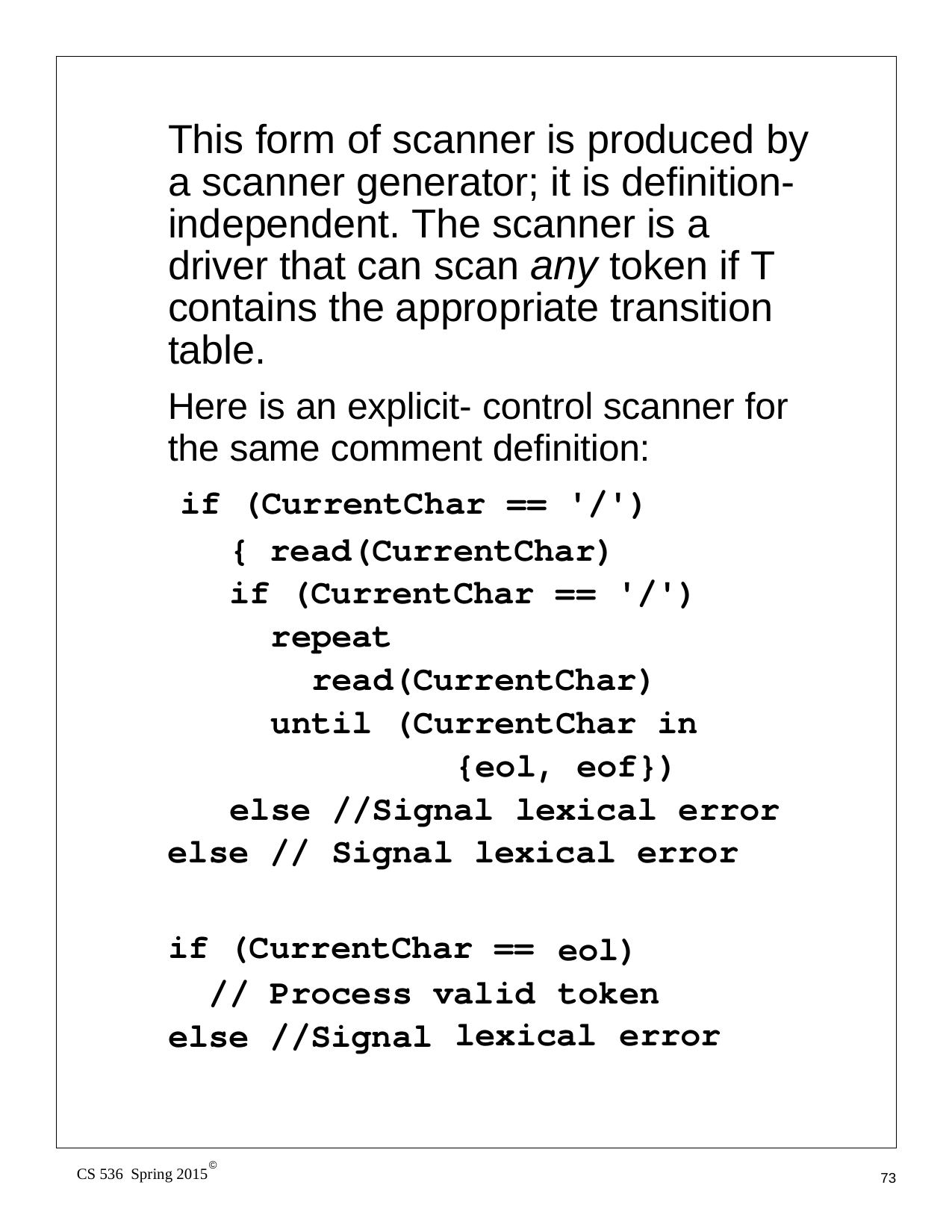

This form of scanner is produced by a scanner generator; it is definition- independent. The scanner is a driver that can scan any token if T contains the appropriate transition table.
Here is an explicit- control scanner for the same comment definition:
if (CurrentChar == '/'){ read(CurrentChar)
if (CurrentChar == '/') repeat
read(CurrentChar) until (CurrentChar in
{eol, eof})
else //Signal lexical error else // Signal lexical error
if (CurrentChar ==
eol) token
// Process valid else //Signal
lexical
error
©
CS 536  Spring 2015
73